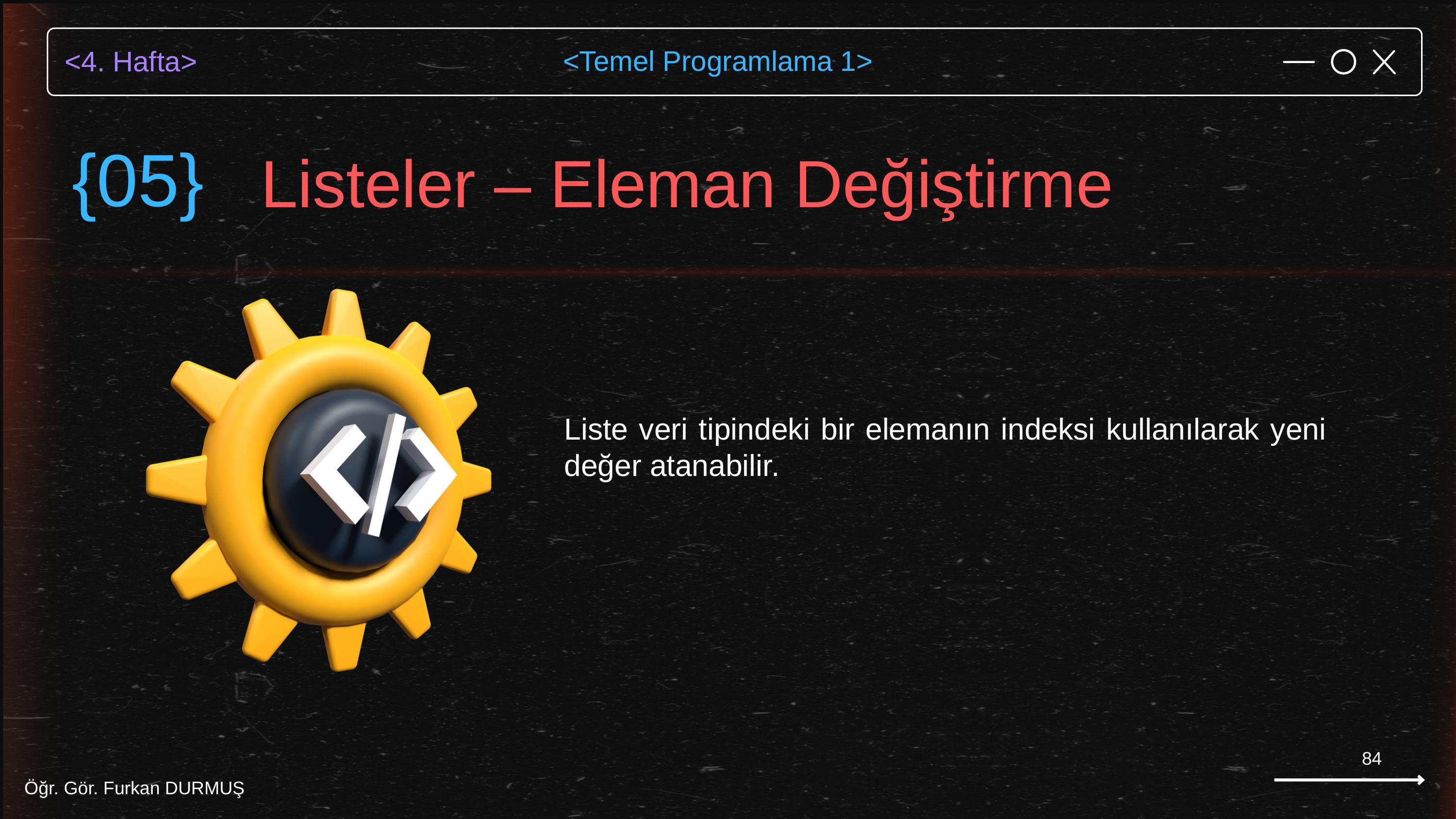

Listeler – Eleman Değiştirme
{05}

Liste veri tipindeki bir elemanın indeksi kullanılarak yeni değer atanabilir.
84